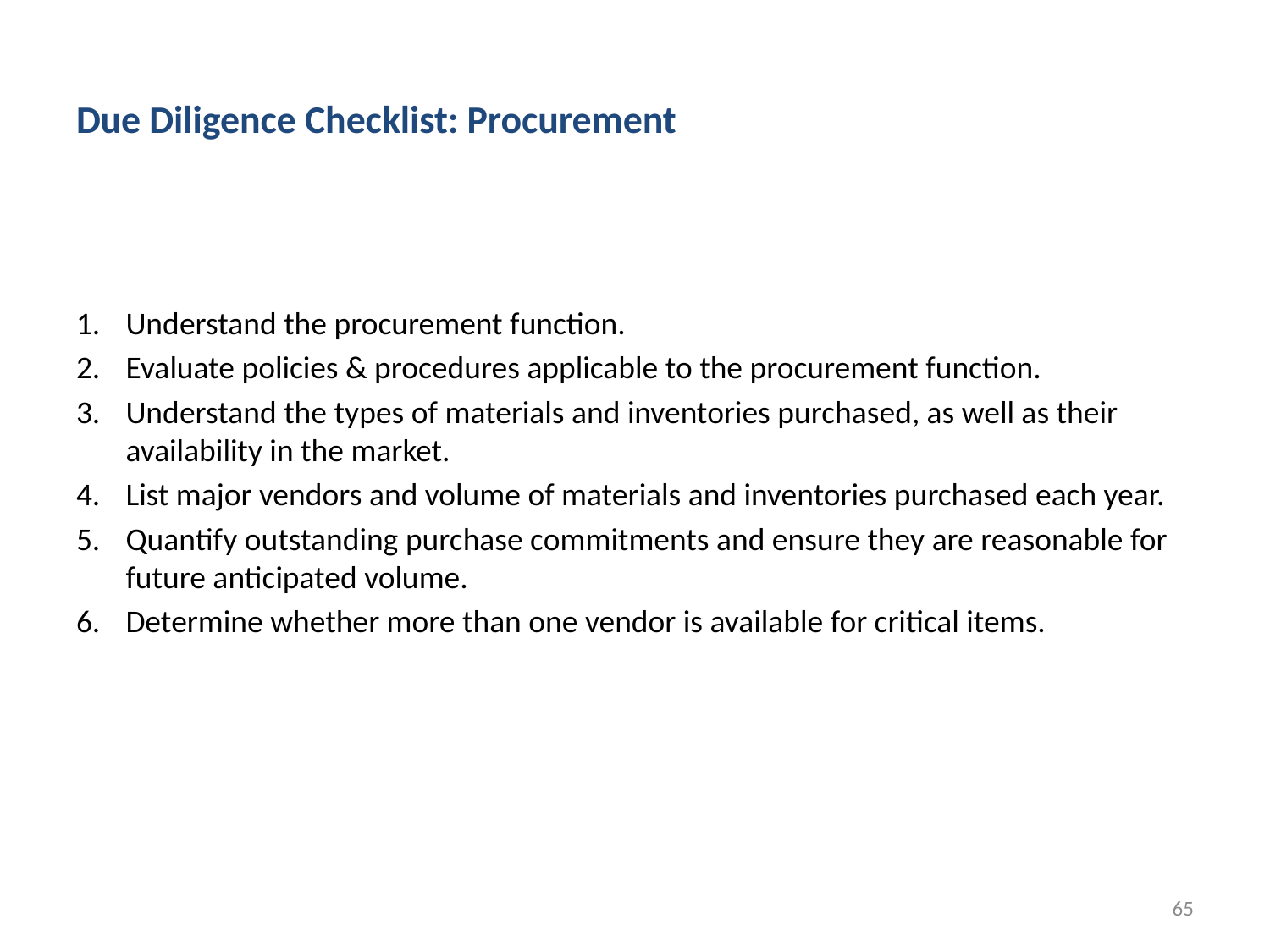

# Due Diligence Checklist: Procurement

1.	Understand the procurement function.
2.	Evaluate policies & procedures applicable to the procurement function.
3.	Understand the types of materials and inventories purchased, as well as their availability in the market.
4.	List major vendors and volume of materials and inventories purchased each year.
5.	Quantify outstanding purchase commitments and ensure they are reasonable for future anticipated volume.
6.	Determine whether more than one vendor is available for critical items.

65